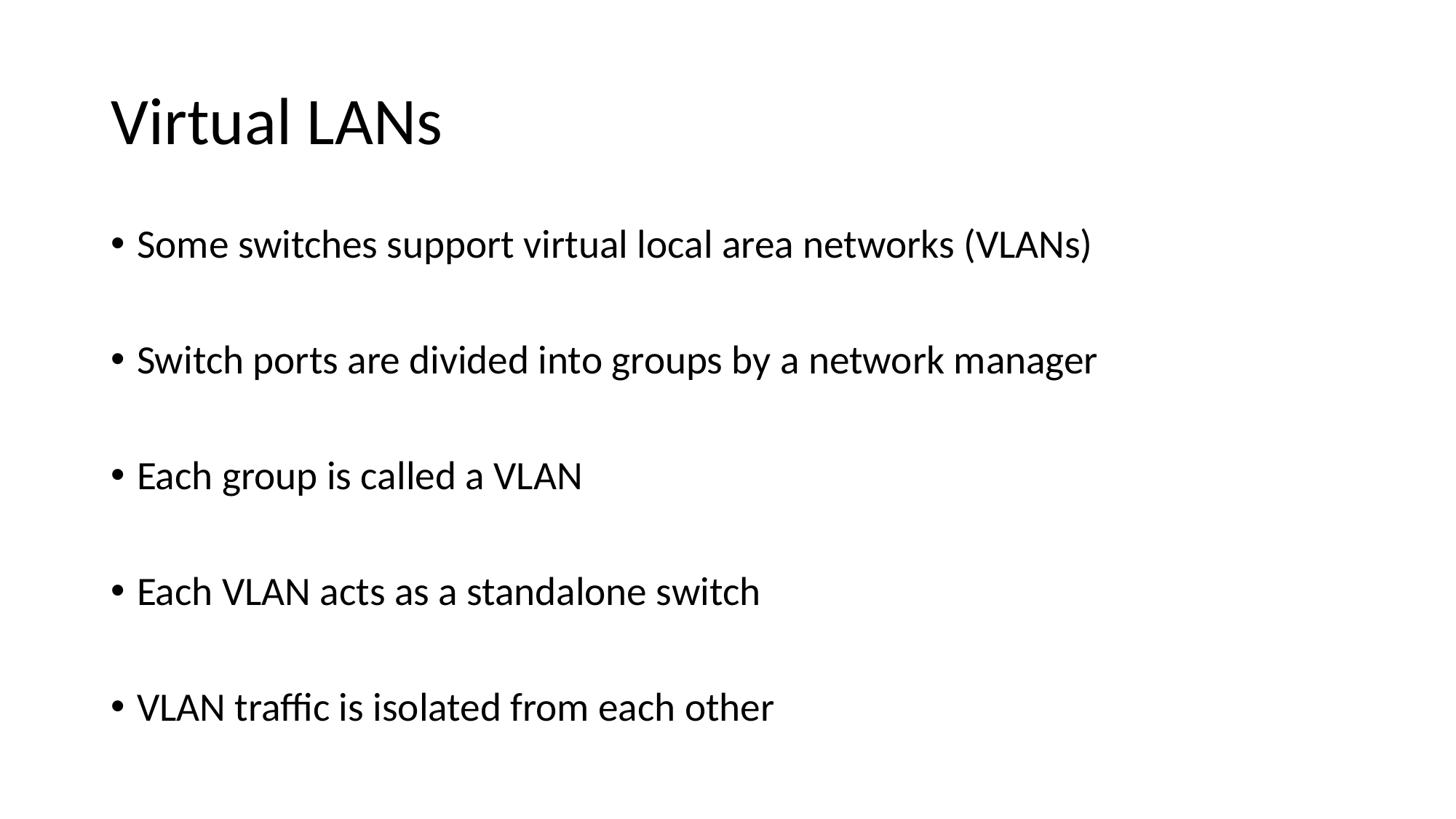

# Virtual LANs
Some switches support virtual local area networks (VLANs)

Switch ports are divided into groups by a network manager

Each group is called a VLAN

Each VLAN acts as a standalone switch

VLAN traffic is isolated from each other